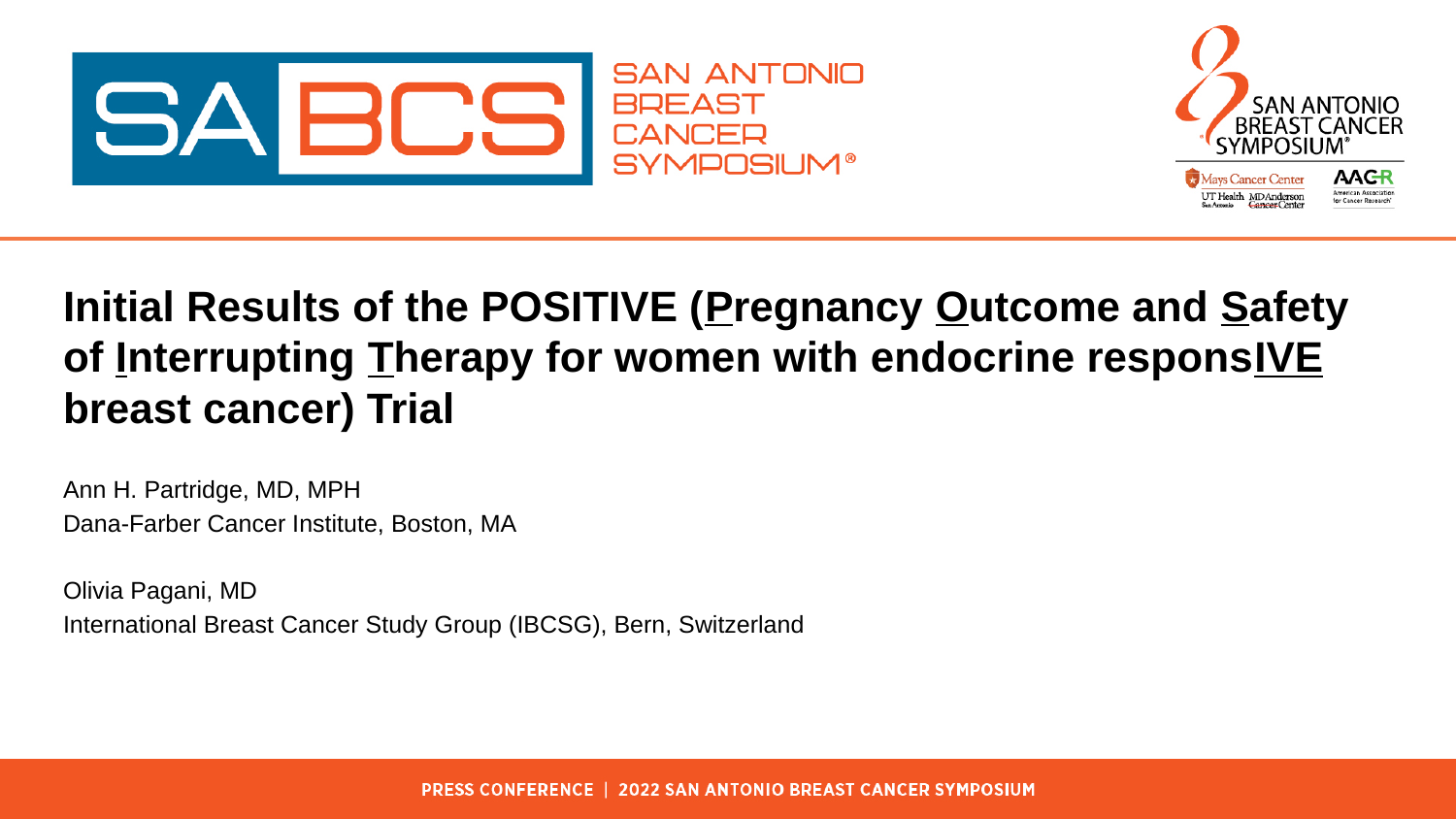

Initial Results of the POSITIVE (Pregnancy Outcome and Safety of Interrupting Therapy for women with endocrine responsIVE breast cancer) Trial

Ann H. Partridge, MD, MPH
Dana-Farber Cancer Institute, Boston, MA

Olivia Pagani, MD
International Breast Cancer Study Group (IBCSG), Bern, Switzerland